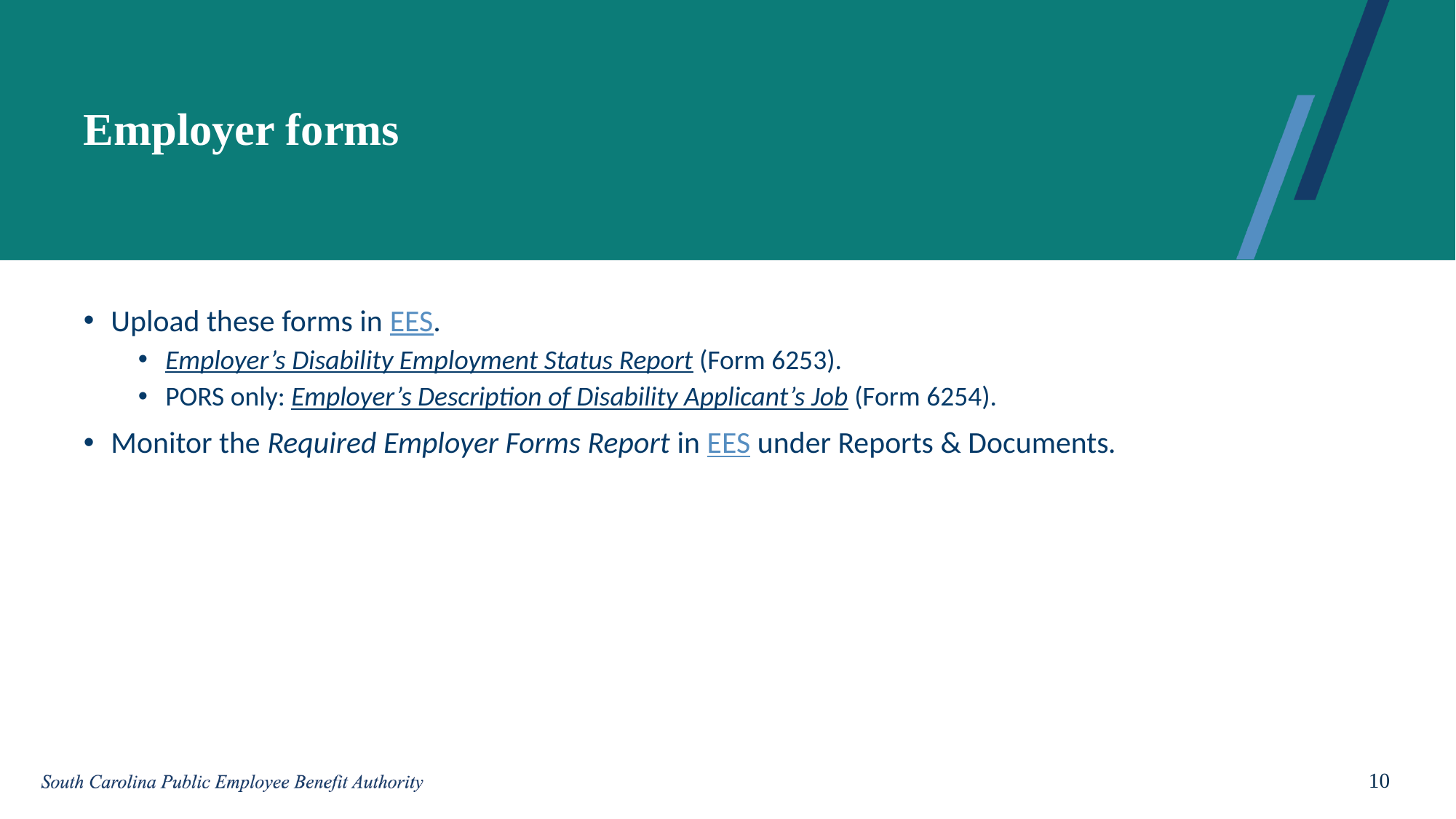

# Employer forms
Upload these forms in EES.
Employer’s Disability Employment Status Report (Form 6253).
PORS only: Employer’s Description of Disability Applicant’s Job (Form 6254).
Monitor the Required Employer Forms Report in EES under Reports & Documents.

10